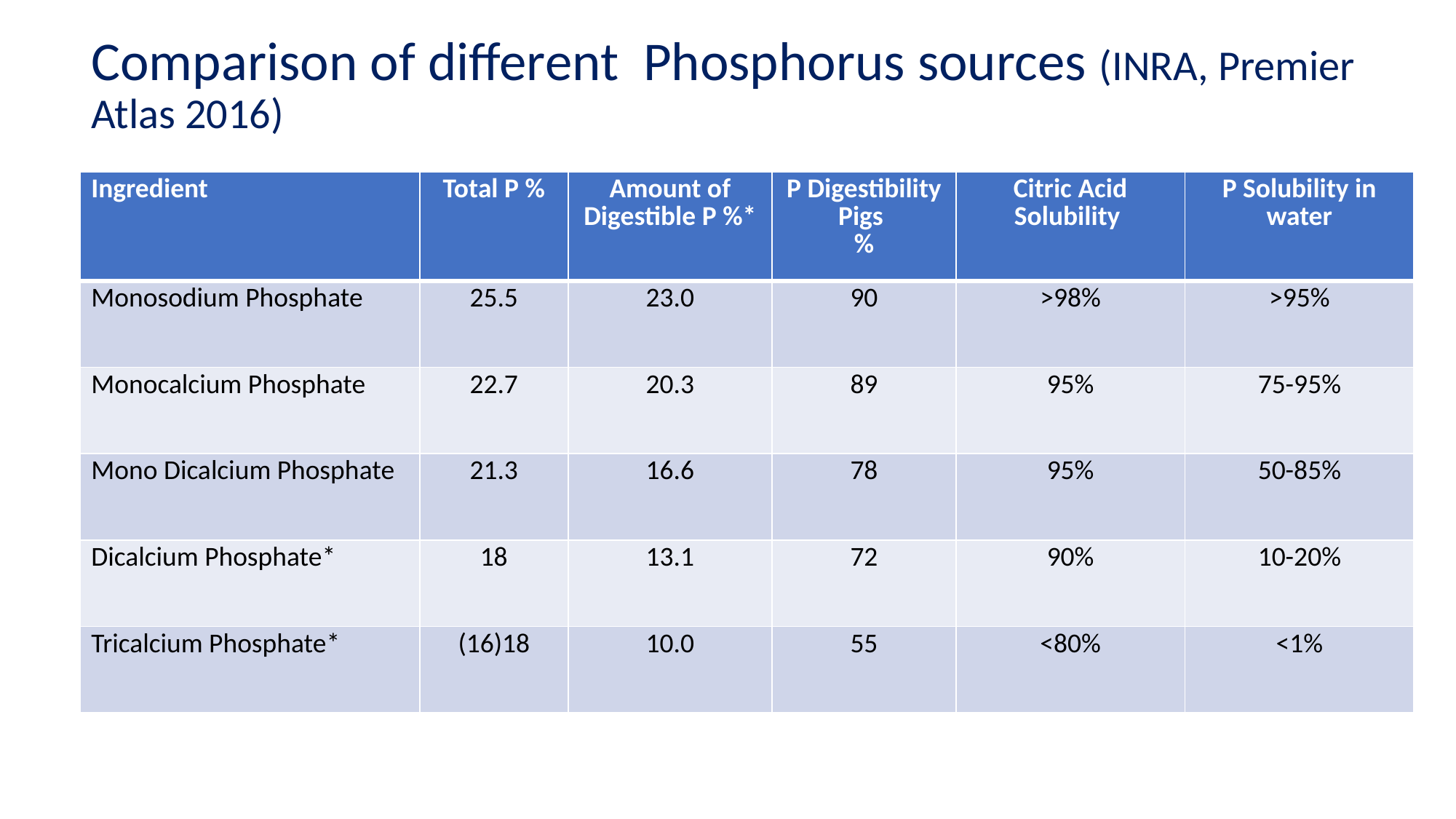

# Comparison of different  Phosphorus sources (INRA, Premier Atlas 2016)
| Ingredient | Total P % | Amount of Digestible P %\* | P Digestibility Pigs % | Citric Acid Solubility | P Solubility in water |
| --- | --- | --- | --- | --- | --- |
| Monosodium Phosphate | 25.5 | 23.0 | 90 | >98% | >95% |
| Monocalcium Phosphate | 22.7 | 20.3 | 89 | 95% | 75-95% |
| Mono Dicalcium Phosphate | 21.3 | 16.6 | 78 | 95% | 50-85% |
| Dicalcium Phosphate\* | 18 | 13.1 | 72 | 90% | 10-20% |
| Tricalcium Phosphate\* | (16)18 | 10.0 | 55 | <80% | <1% |